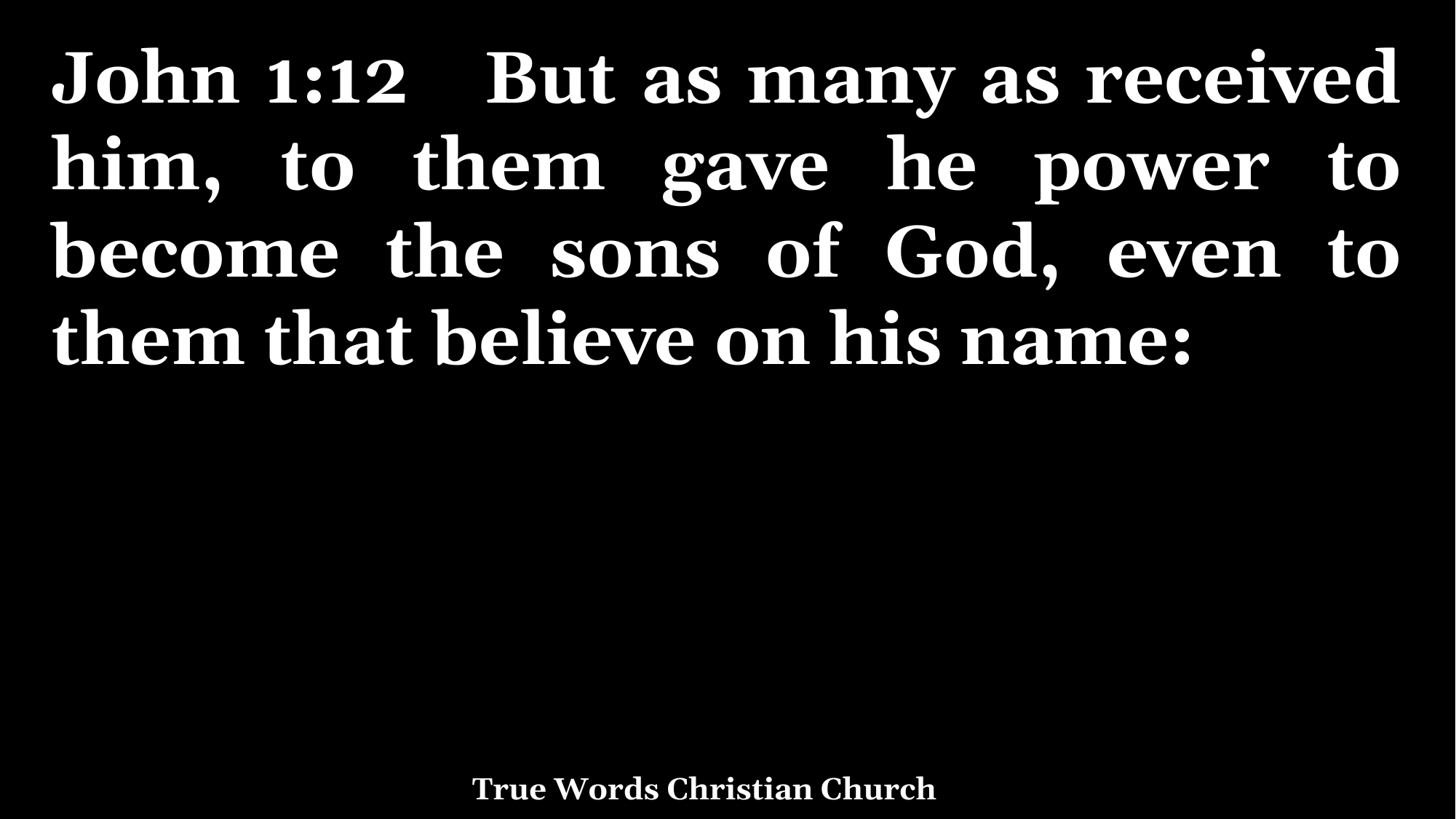

John 1:12   But as many as received him, to them gave he power to become the sons of God, even to them that believe on his name:
True Words Christian Church